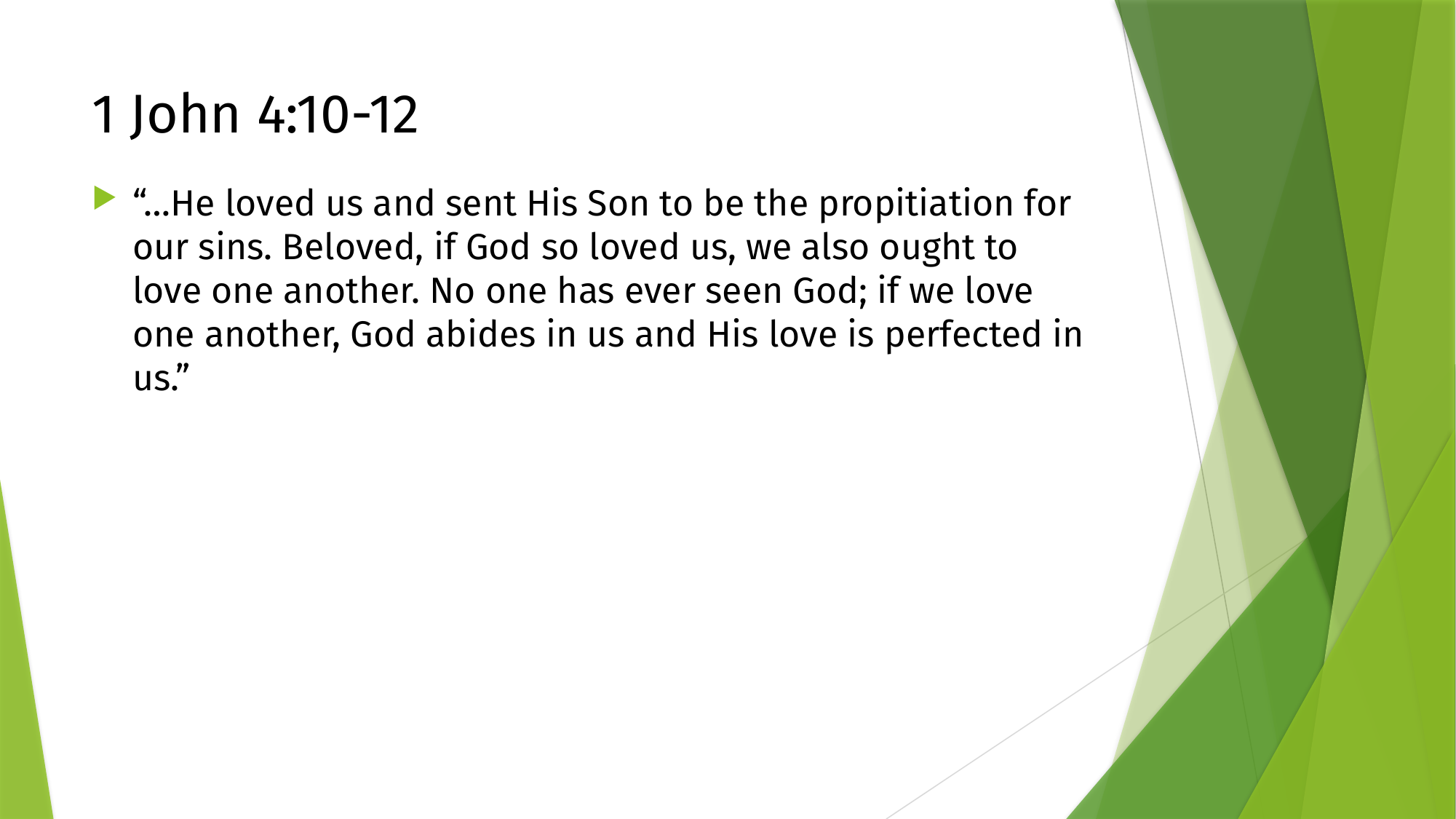

# 1 John 4:10-12
“…He loved us and sent His Son to be the propitiation for our sins. Beloved, if God so loved us, we also ought to love one another. No one has ever seen God; if we love one another, God abides in us and His love is perfected in us.”